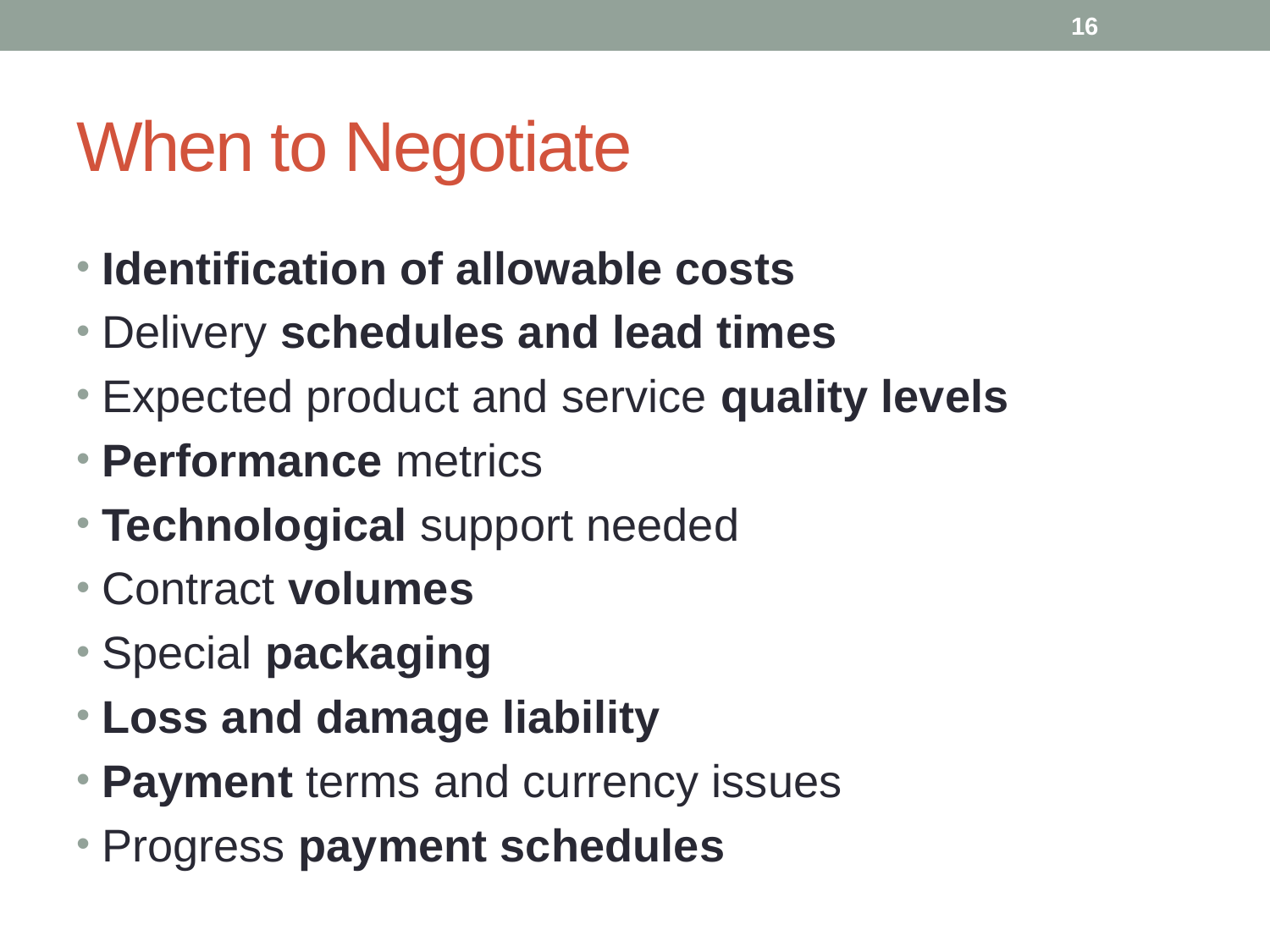

16
# When to Negotiate
Identification of allowable costs
Delivery schedules and lead times
Expected product and service quality levels
Performance metrics
Technological support needed
Contract volumes
Special packaging
Loss and damage liability
Payment terms and currency issues
Progress payment schedules